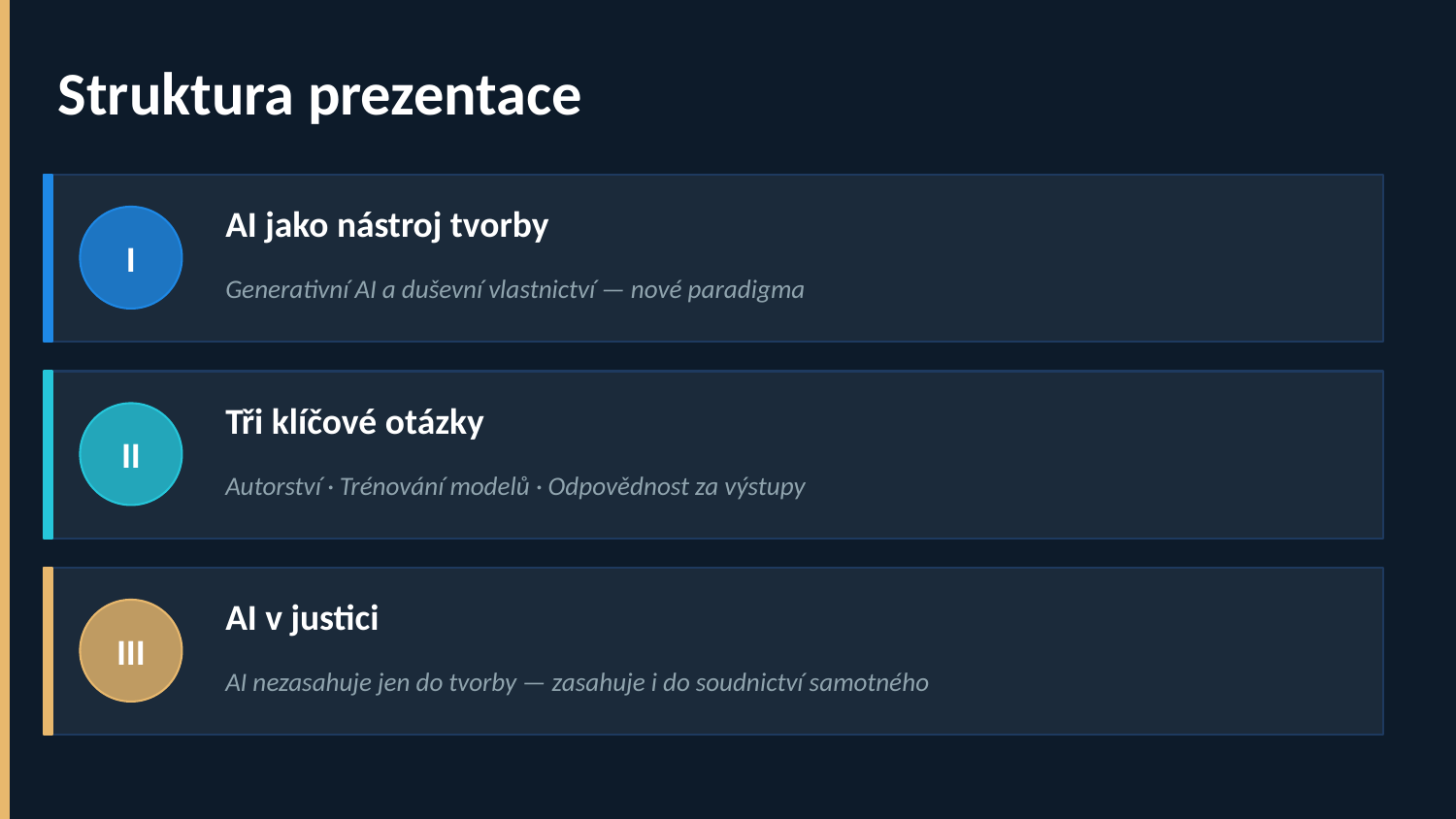

Struktura prezentace

AI jako nástroj tvorby

I
Generativní AI a duševní vlastnictví — nové paradigma

Tři klíčové otázky

II
Autorství · Trénování modelů · Odpovědnost za výstupy

AI v justici

III
AI nezasahuje jen do tvorby — zasahuje i do soudnictví samotného